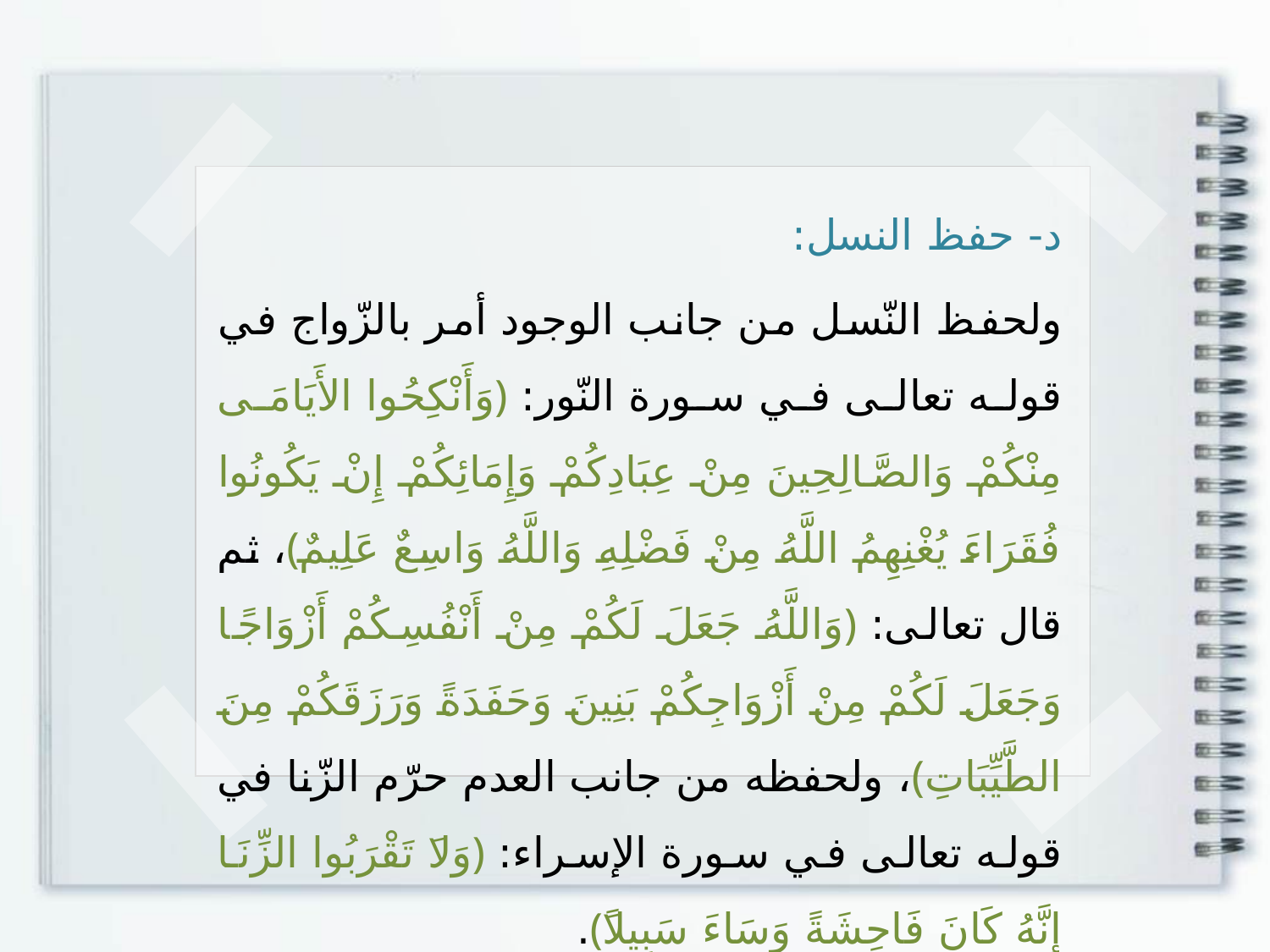

د- حفظ النسل:
ولحفظ النّسل من جانب الوجود أمر بالزّواج في قوله تعالى في سورة النّور: ﴿وَأَنْكِحُوا الأَيَامَى مِنْكُمْ وَالصَّالِحِينَ مِنْ عِبَادِكُمْ وَإِمَائِكُمْ إِنْ يَكُونُوا فُقَرَاءَ يُغْنِهِمُ اللَّهُ مِنْ فَضْلِهِ وَاللَّهُ وَاسِعٌ عَلِيمٌ﴾، ثم قال تعالى: ﴿وَاللَّهُ جَعَلَ لَكُمْ مِنْ أَنْفُسِكُمْ أَزْوَاجًا وَجَعَلَ لَكُمْ مِنْ أَزْوَاجِكُمْ بَنِينَ وَحَفَدَةً وَرَزَقَكُمْ مِنَ الطَّيِّبَاتِ﴾، ولحفظه من جانب العدم حرّم الزّنا في قوله تعالى في سورة الإسراء: ﴿وَلاَ تَقْرَبُوا الزِّنَا إِنَّهُ كَانَ فَاحِشَةً وَسَاءَ سَبِيلاً﴾.